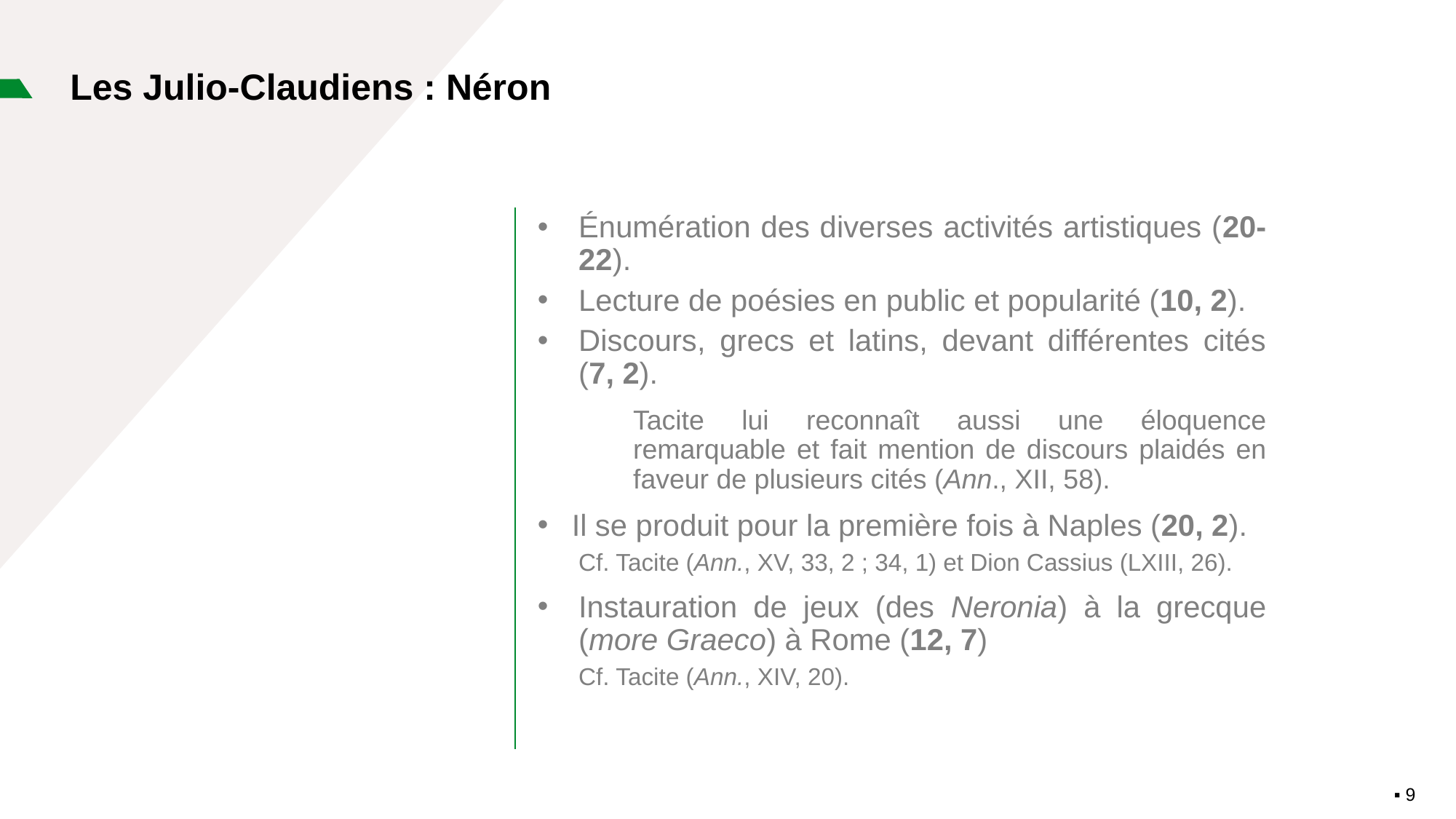

# Les Julio-Claudiens : Néron
Énumération des diverses activités artistiques (20-22).
Lecture de poésies en public et popularité (10, 2).
Discours, grecs et latins, devant différentes cités (7, 2).
Tacite lui reconnaît aussi une éloquence remarquable et fait mention de discours plaidés en faveur de plusieurs cités (Ann., XII, 58).
Il se produit pour la première fois à Naples (20, 2).
Cf. Tacite (Ann., XV, 33, 2 ; 34, 1) et Dion Cassius (LXIII, 26).
Instauration de jeux (des Neronia) à la grecque (more Graeco) à Rome (12, 7)
Cf. Tacite (Ann., XIV, 20).
▪︎ 9